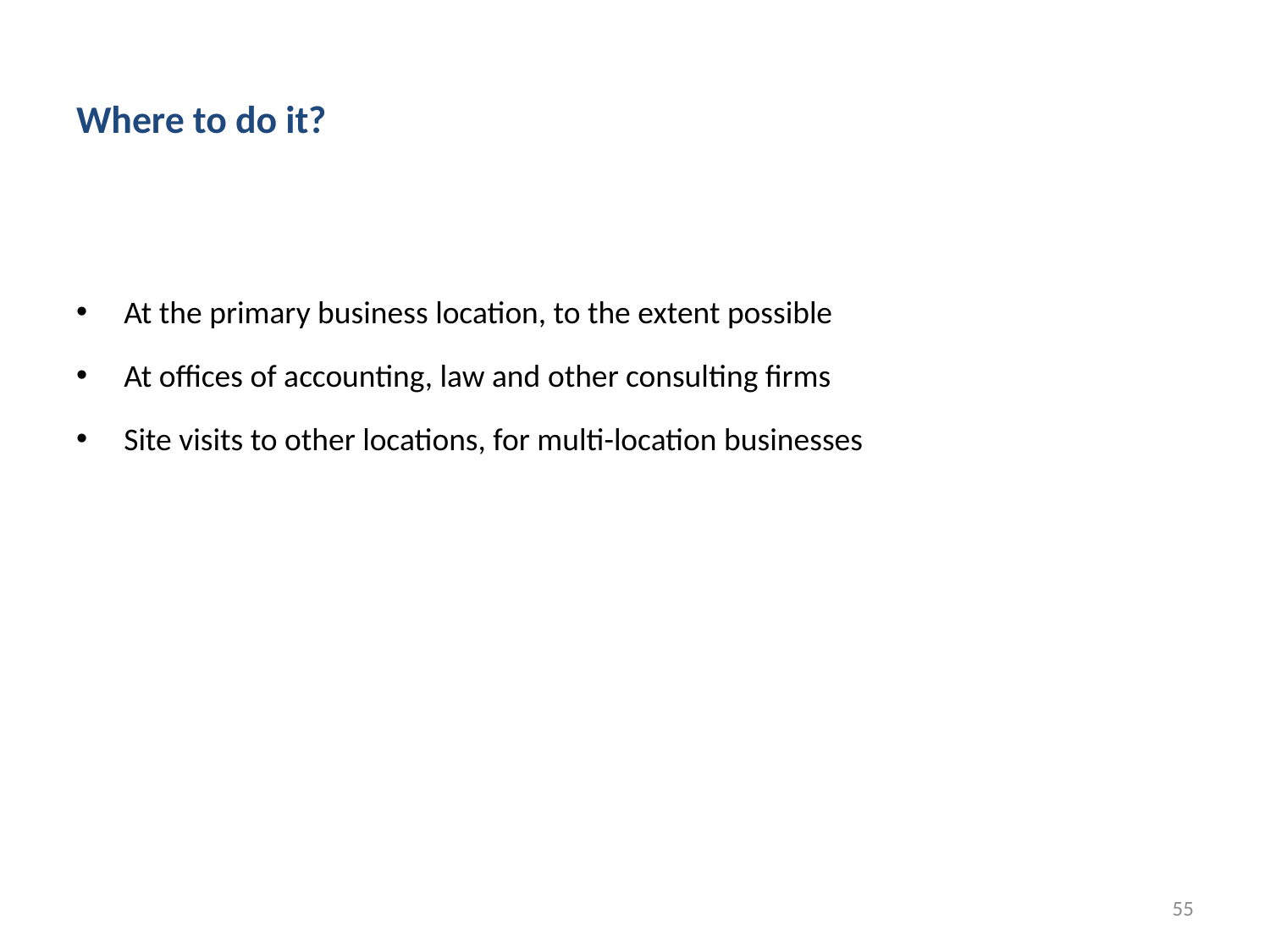

# Where to do it?

At the primary business location, to the extent possible
At offices of accounting, law and other consulting firms
Site visits to other locations, for multi-location businesses

55